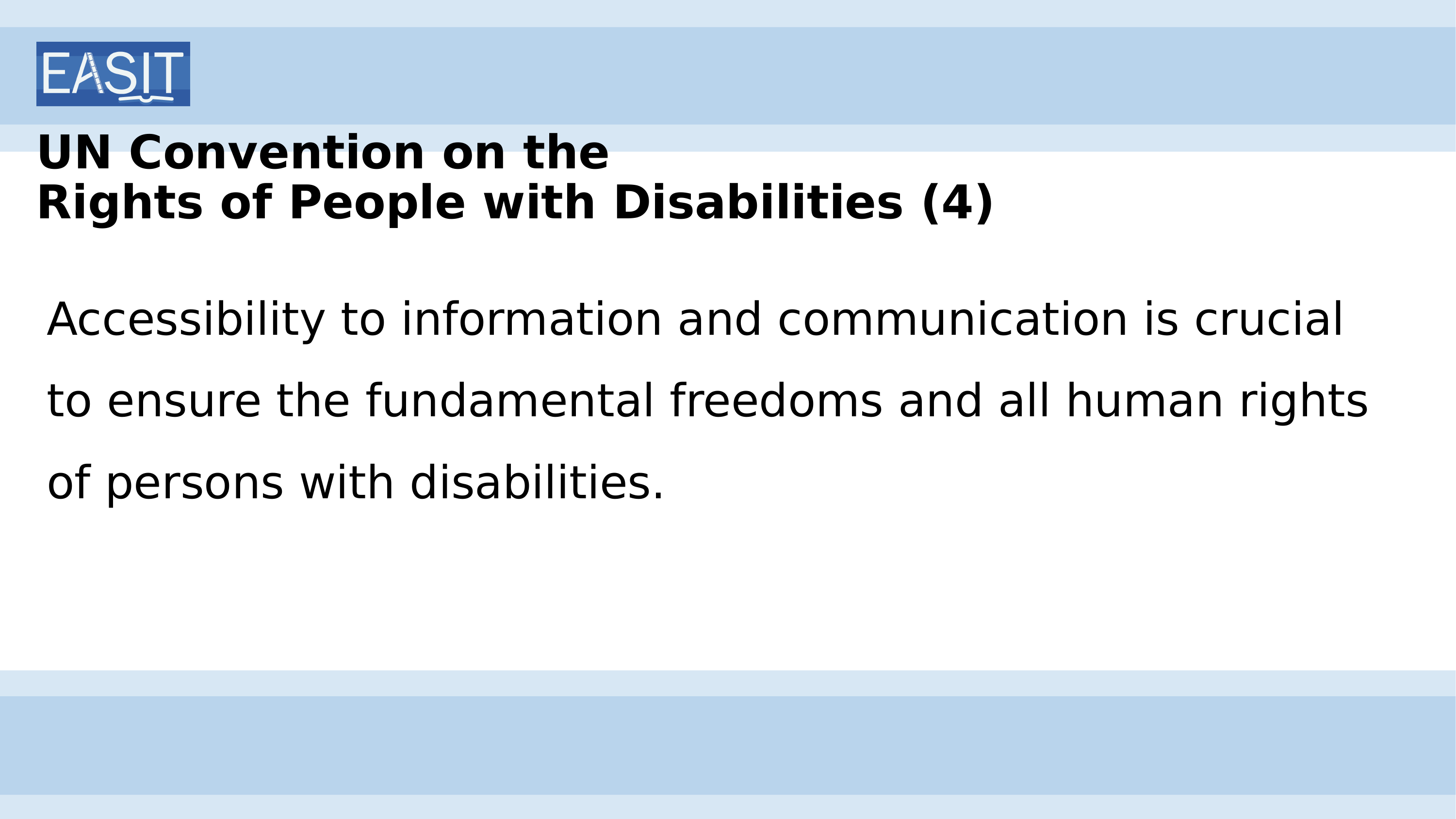

# UN Convention on the Rights of People with Disabilities (4)
Accessibility to information and communication is crucial to ensure the fundamental freedoms and all human rights of persons with disabilities.